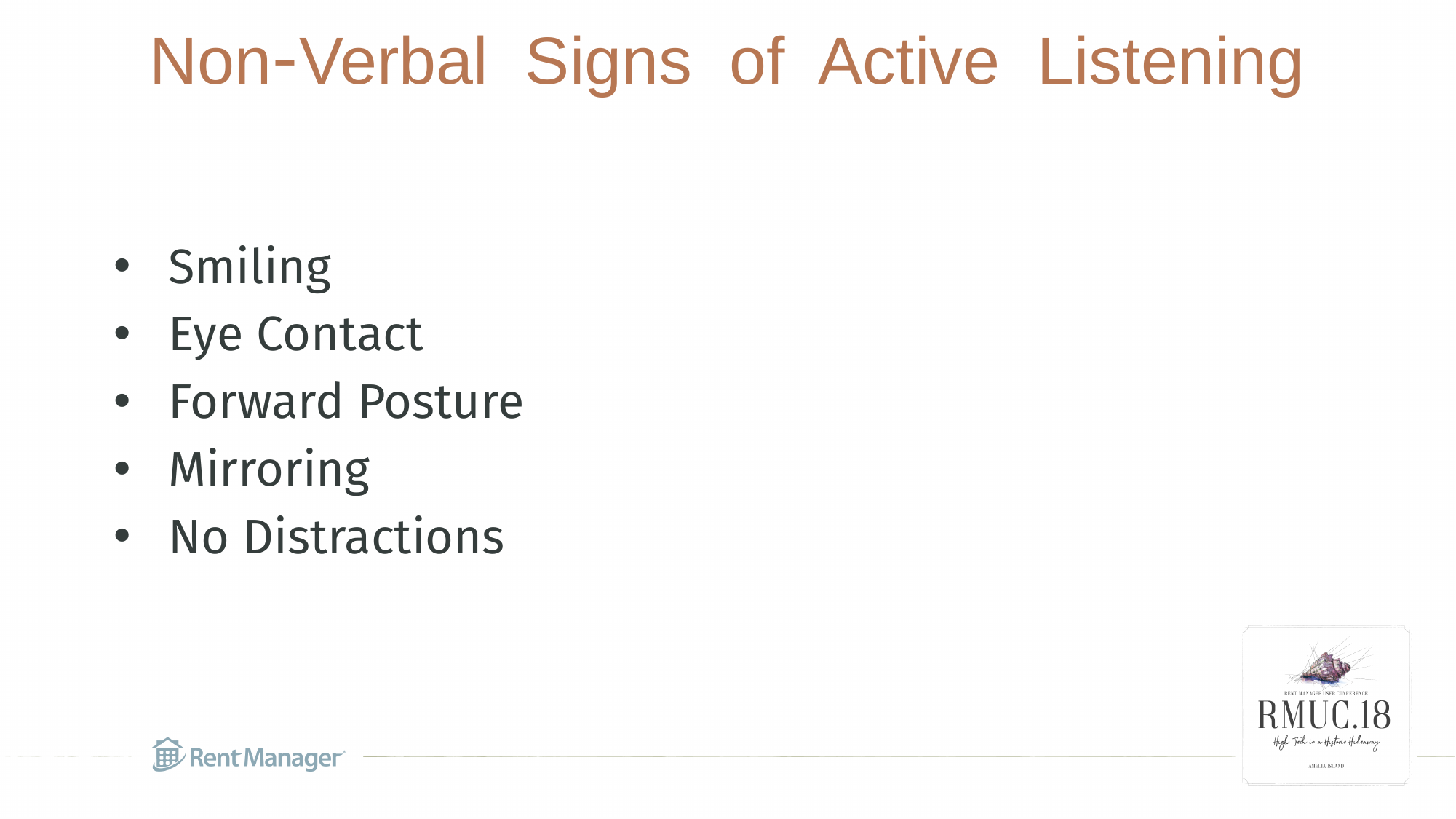

Non-Verbal  Signs  of  Active  Listening
Smiling
Eye Contact
Forward Posture
Mirroring
No Distractions